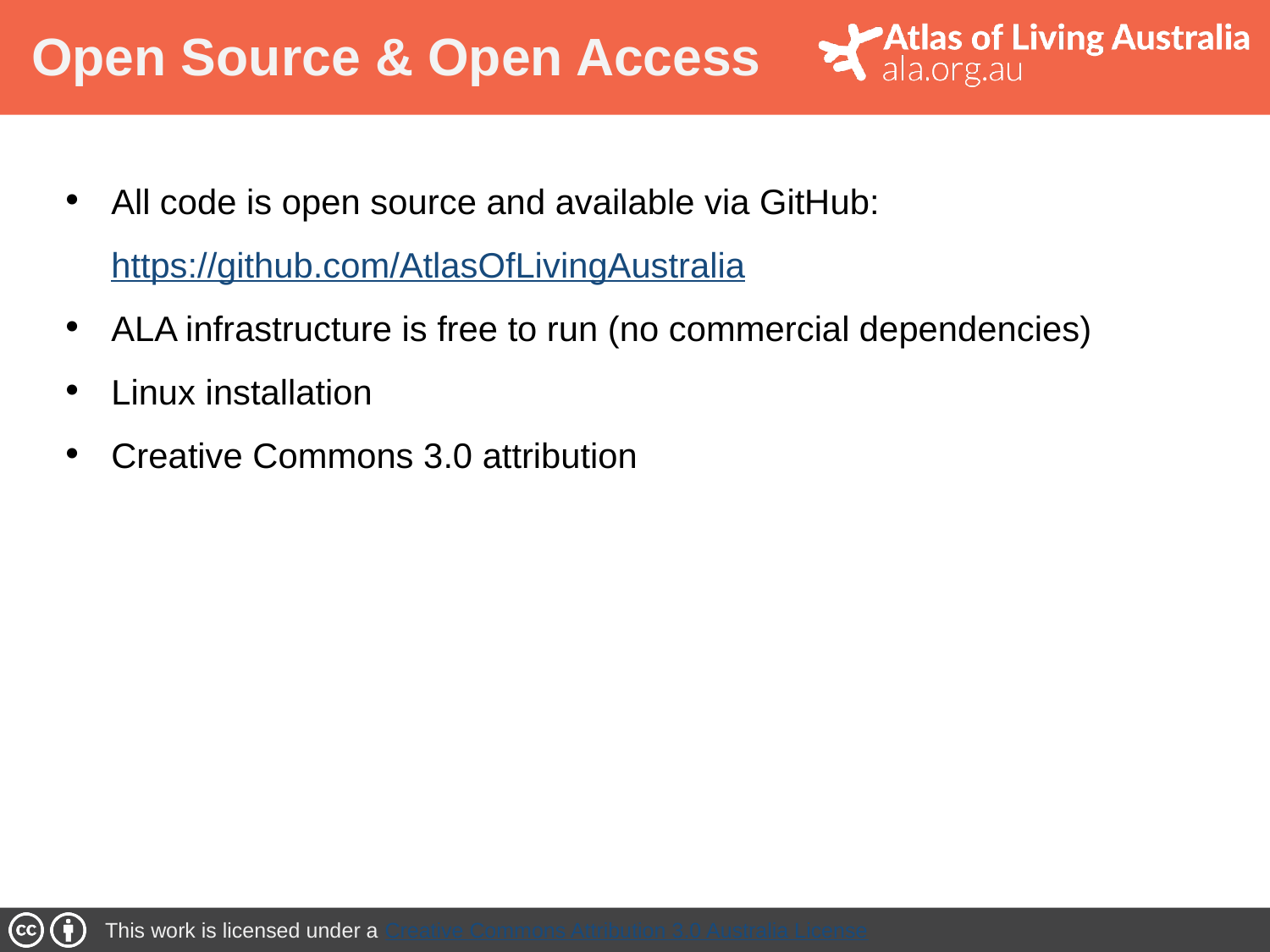

# Open Source & Open Access
All code is open source and available via GitHub:
https://github.com/AtlasOfLivingAustralia
ALA infrastructure is free to run (no commercial dependencies)
Linux installation
Creative Commons 3.0 attribution